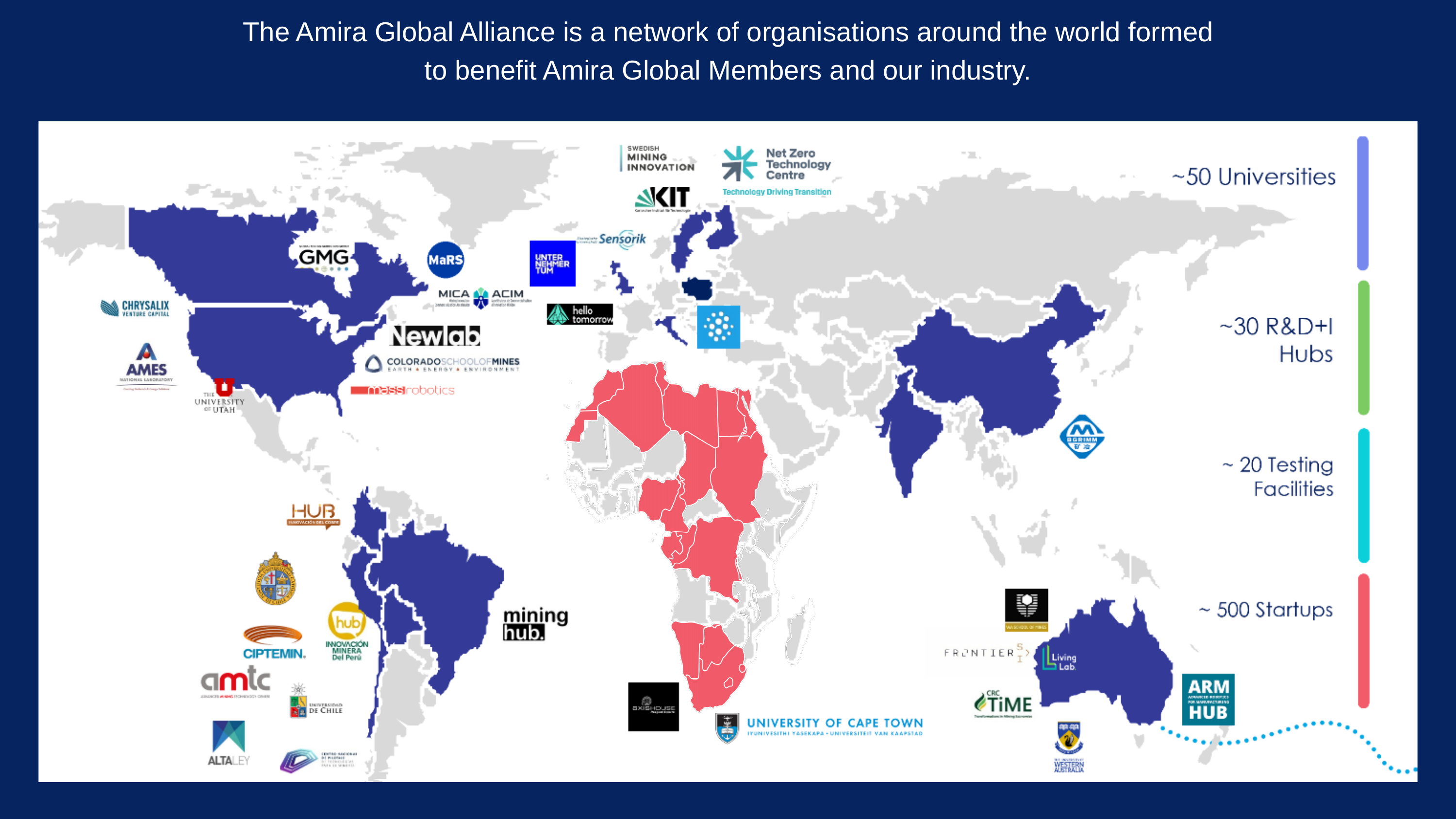

The Amira Global Alliance is a network of organisations around the world formed to benefit Amira Global Members and our industry.